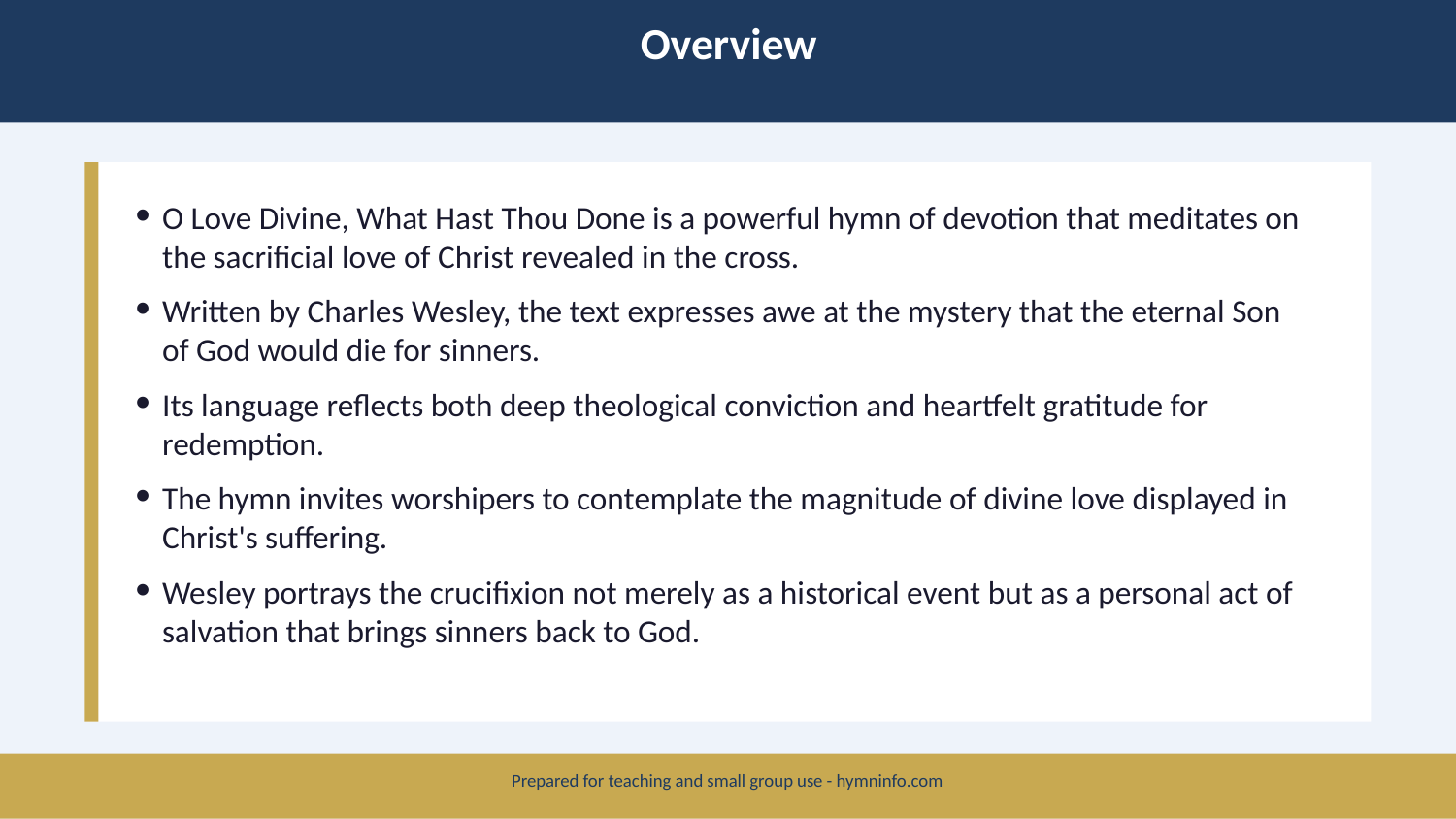

Overview

O Love Divine, What Hast Thou Done is a powerful hymn of devotion that meditates on the sacrificial love of Christ revealed in the cross.
Written by Charles Wesley, the text expresses awe at the mystery that the eternal Son of God would die for sinners.
Its language reflects both deep theological conviction and heartfelt gratitude for redemption.
The hymn invites worshipers to contemplate the magnitude of divine love displayed in Christ's suffering.
Wesley portrays the crucifixion not merely as a historical event but as a personal act of salvation that brings sinners back to God.

Prepared for teaching and small group use - hymninfo.com